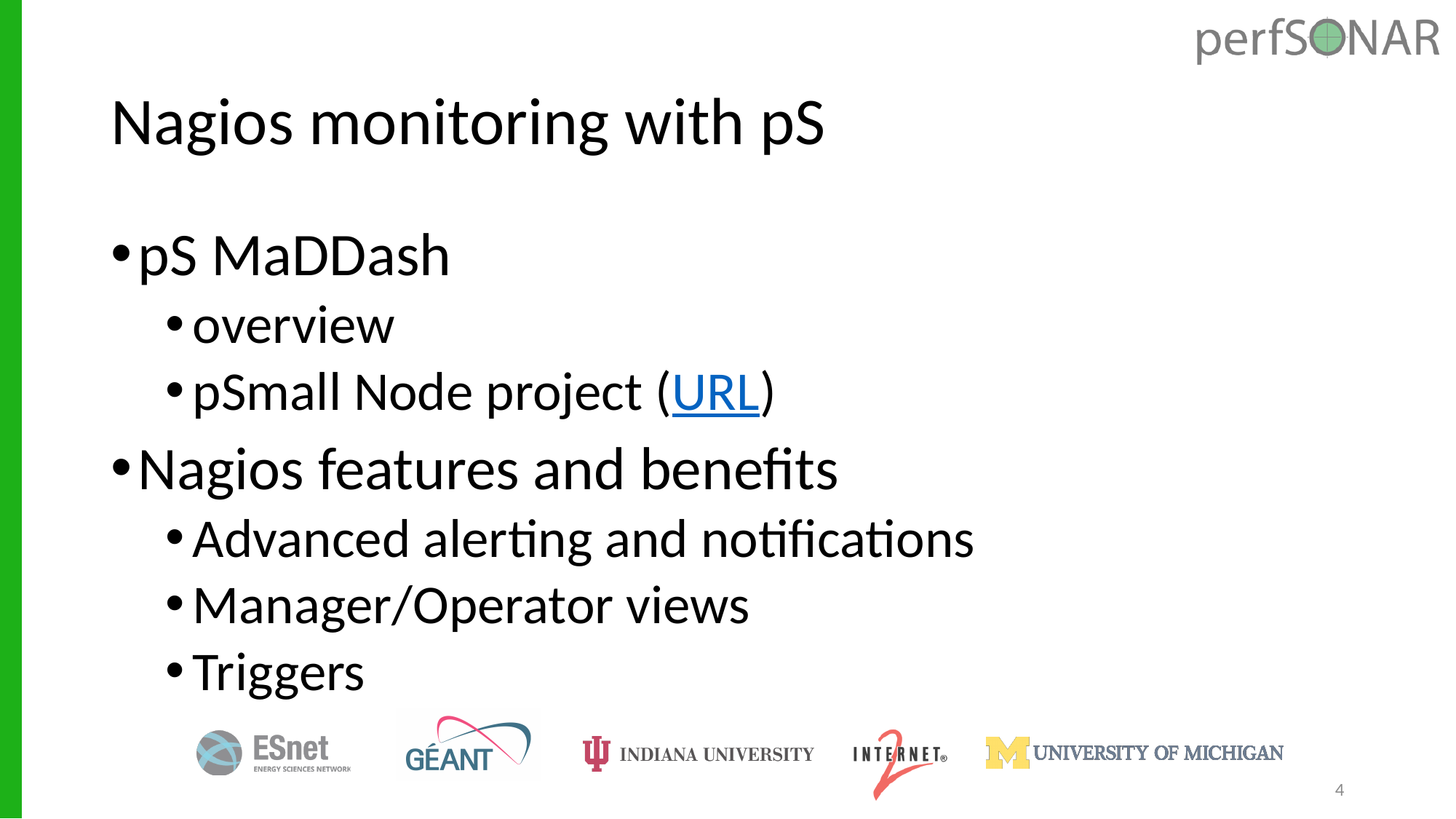

# Nagios monitoring with pS
pS MaDDash
overview
pSmall Node project (URL)
Nagios features and benefits
Advanced alerting and notifications
Manager/Operator views
Triggers

4